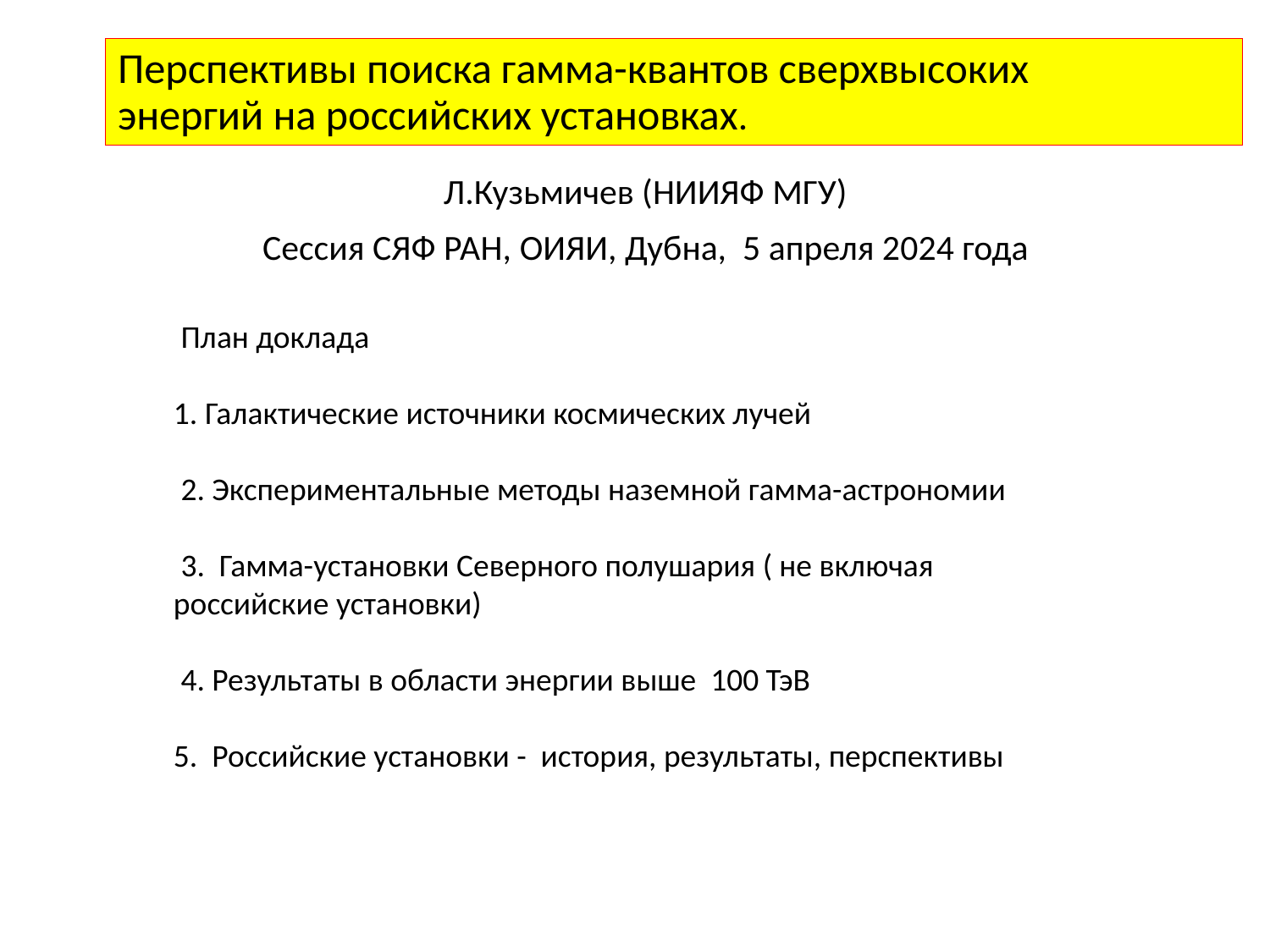

# Перспективы поиска гамма-квантов сверхвысоких энергий на российских установках.
Л.Кузьмичев (НИИЯФ МГУ)
Сессия СЯФ РАН, ОИЯИ, Дубна,  5 апреля 2024 года
 План доклада

1. Галактические источники космических лучей

 2. Экспериментальные методы наземной гамма-астрономии

 3.  Гамма-установки Северного полушария ( не включая российские установки)

 4. Результаты в области энергии выше  100 ТэВ

5.  Российские установки -  история, результаты, перспективы